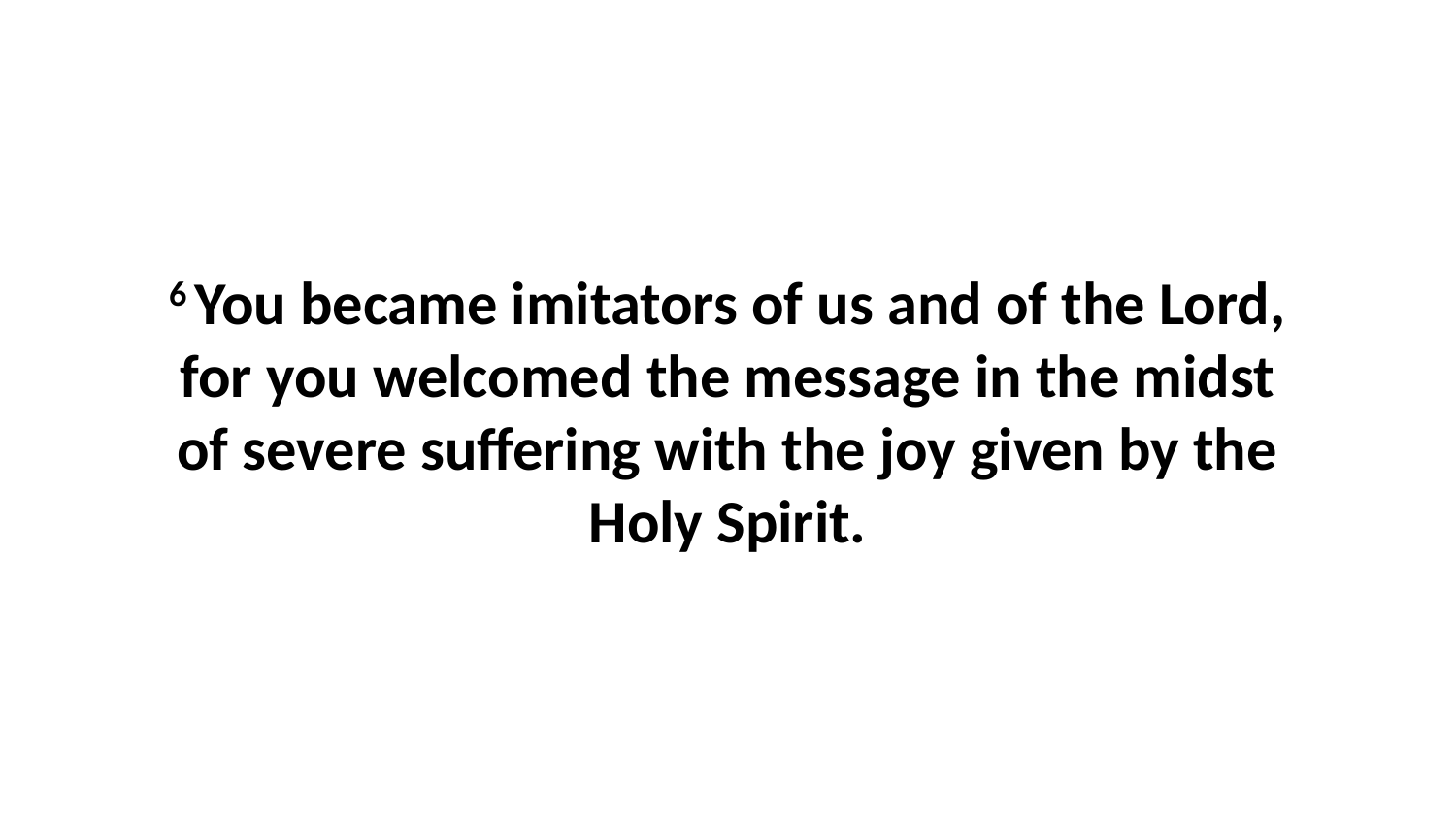

6 You became imitators of us and of the Lord, for you welcomed the message in the midst of severe suffering with the joy given by the Holy Spirit.